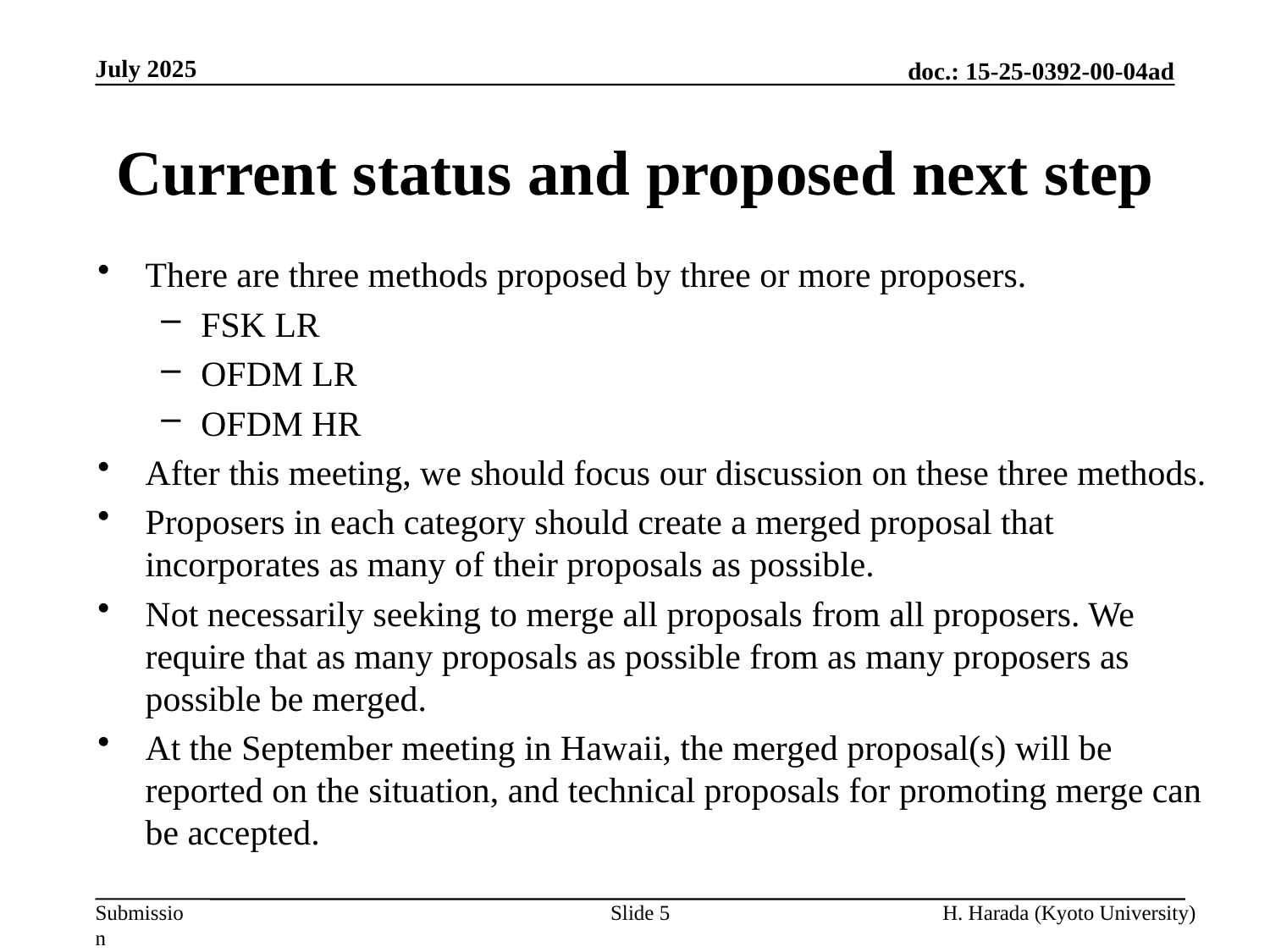

July 2025
# Current status and proposed next step
There are three methods proposed by three or more proposers.
FSK LR
OFDM LR
OFDM HR
After this meeting, we should focus our discussion on these three methods.
Proposers in each category should create a merged proposal that incorporates as many of their proposals as possible.
Not necessarily seeking to merge all proposals from all proposers. We require that as many proposals as possible from as many proposers as possible be merged.
At the September meeting in Hawaii, the merged proposal(s) will be reported on the situation, and technical proposals for promoting merge can be accepted.

Slide 5
H. Harada (Kyoto University)